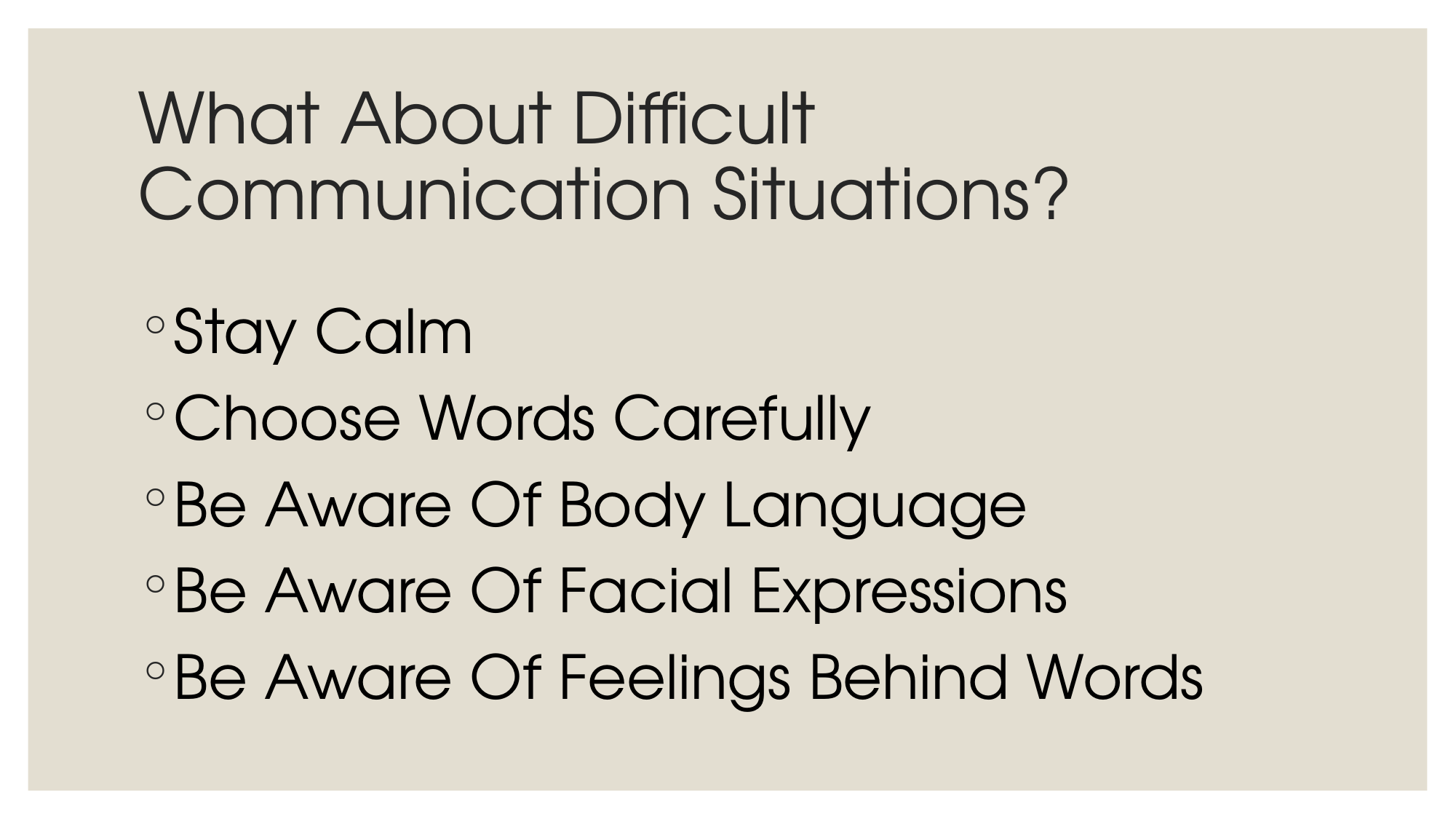

# What About Difficult Communication Situations?
Stay Calm
Choose Words Carefully
Be Aware Of Body Language
Be Aware Of Facial Expressions
Be Aware Of Feelings Behind Words